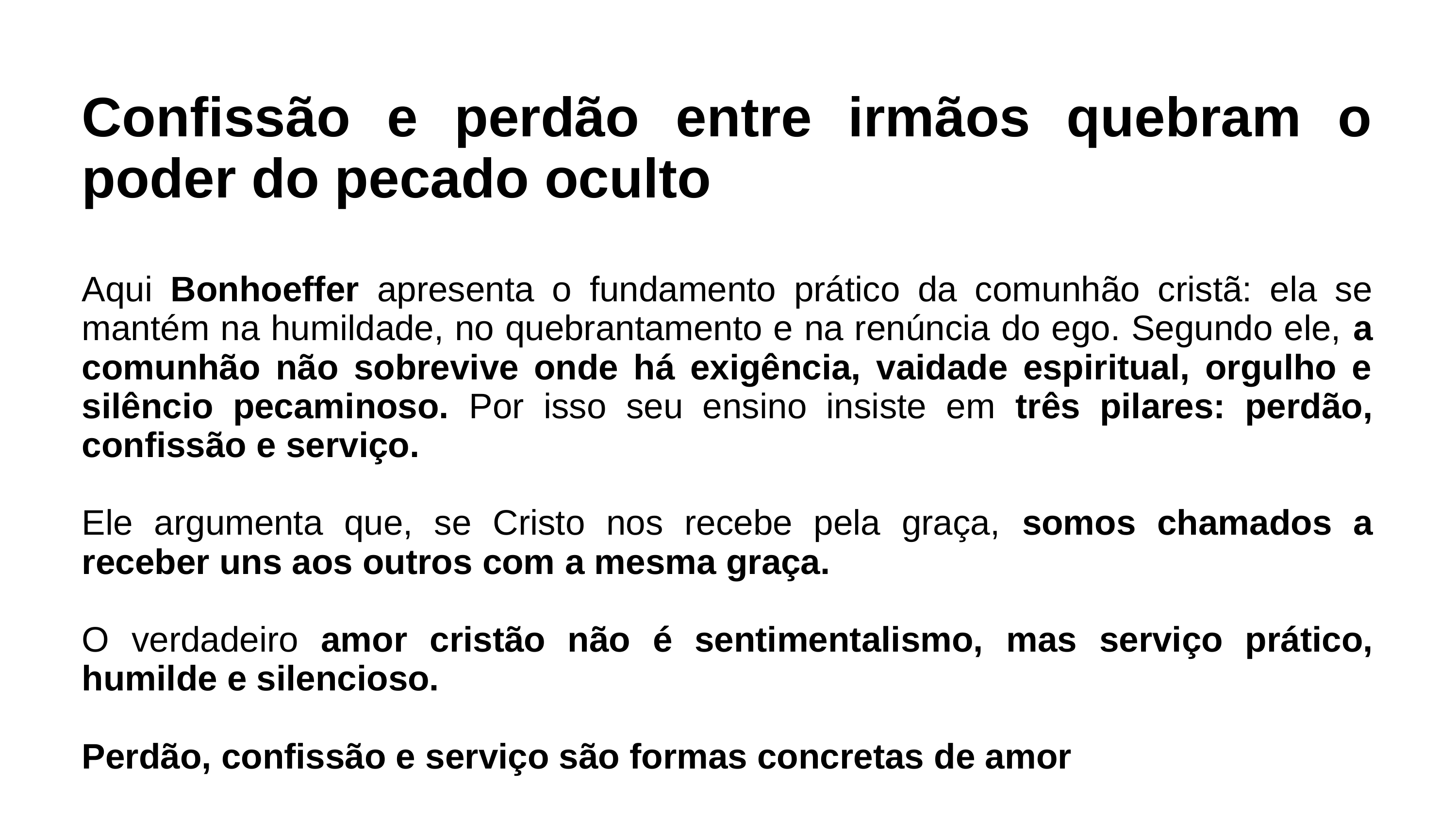

Confissão e perdão entre irmãos quebram o poder do pecado oculto

Aqui Bonhoeffer apresenta o fundamento prático da comunhão cristã: ela se mantém na humildade, no quebrantamento e na renúncia do ego. Segundo ele, a comunhão não sobrevive onde há exigência, vaidade espiritual, orgulho e silêncio pecaminoso. Por isso seu ensino insiste em três pilares: perdão, confissão e serviço.

Ele argumenta que, se Cristo nos recebe pela graça, somos chamados a receber uns aos outros com a mesma graça.

O verdadeiro amor cristão não é sentimentalismo, mas serviço prático, humilde e silencioso.

Perdão, confissão e serviço são formas concretas de amor